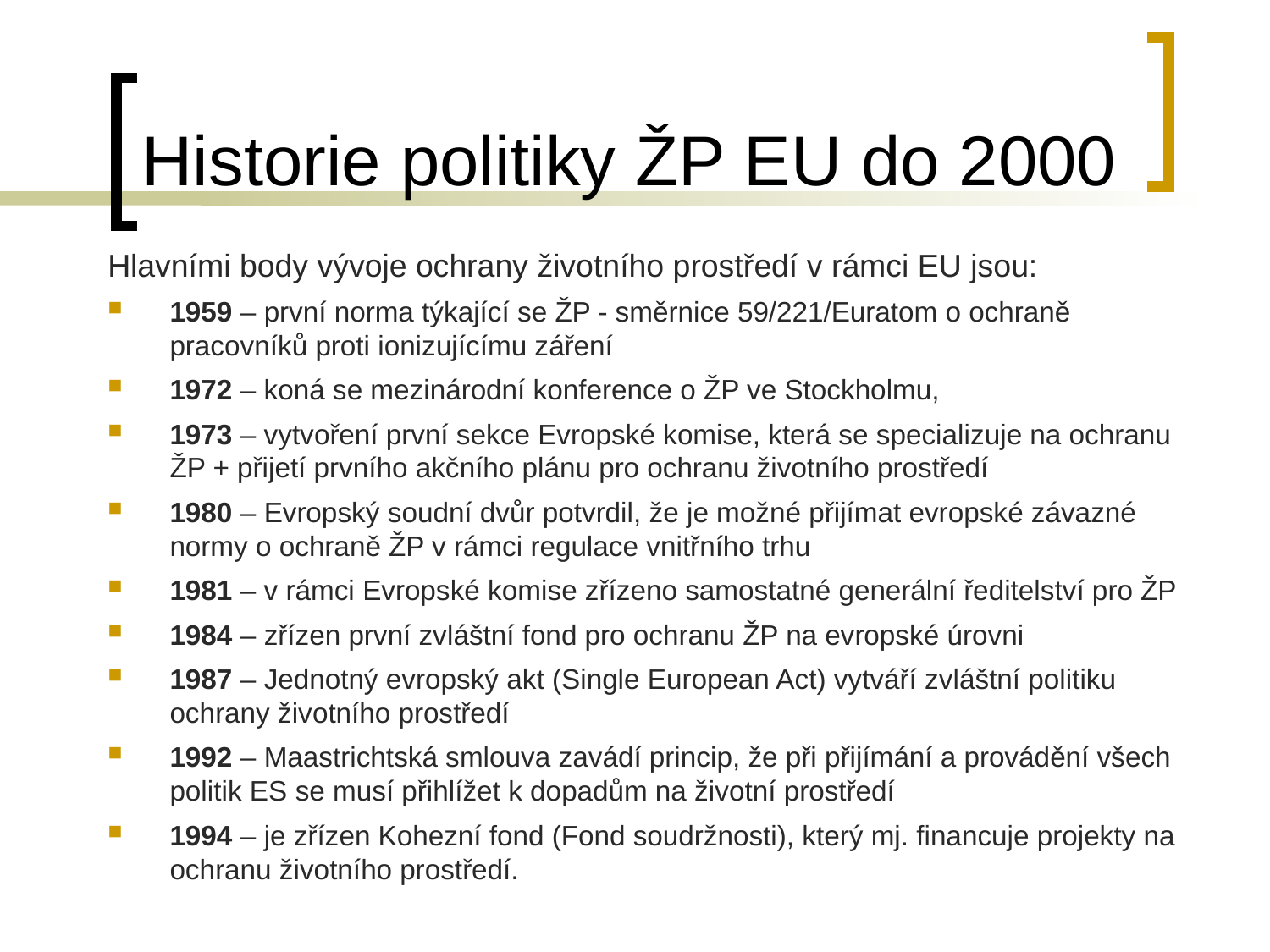

# Historie politiky ŽP EU do 2000
Hlavními body vývoje ochrany životního prostředí v rámci EU jsou:
1959 – první norma týkající se ŽP - směrnice 59/221/Euratom o ochraně pracovníků proti ionizujícímu záření
1972 – koná se mezinárodní konference o ŽP ve Stockholmu,
1973 – vytvoření první sekce Evropské komise, která se specializuje na ochranu  ŽP + přijetí prvního akčního plánu pro ochranu životního prostředí
1980 – Evropský soudní dvůr potvrdil, že je možné přijímat evropské závazné normy o ochraně ŽP v rámci regulace vnitřního trhu
1981 – v rámci Evropské komise zřízeno samostatné generální ředitelství pro ŽP
1984 – zřízen první zvláštní fond pro ochranu ŽP na evropské úrovni
1987 – Jednotný evropský akt (Single European Act) vytváří zvláštní politiku ochrany životního prostředí
1992 – Maastrichtská smlouva zavádí princip, že při přijímání a provádění všech politik ES se musí přihlížet k dopadům na životní prostředí
1994 – je zřízen Kohezní fond (Fond soudržnosti), který mj. financuje projekty na ochranu životního prostředí.